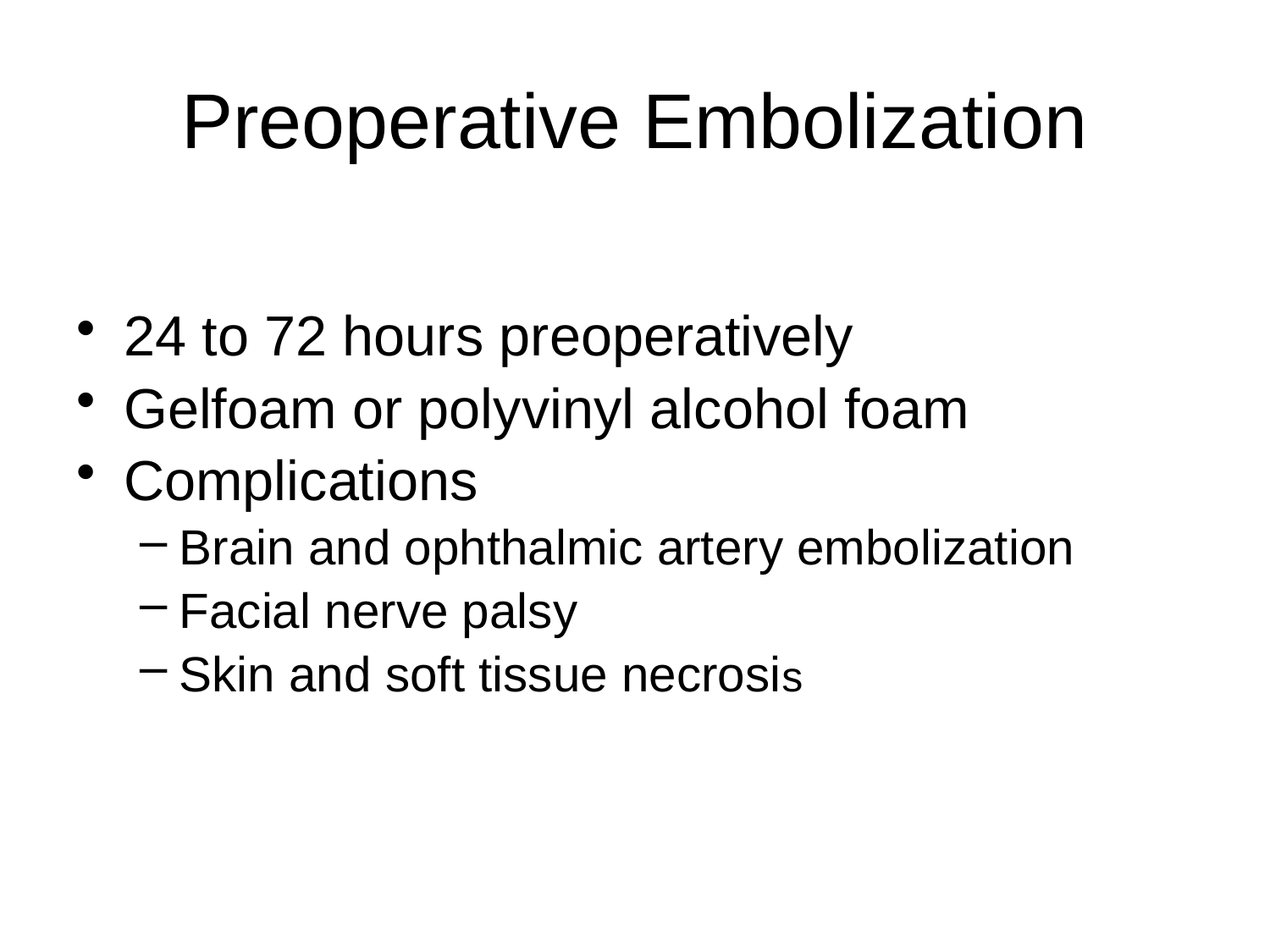

Preoperative Embolization

24 to 72 hours preoperatively
Gelfoam or polyvinyl alcohol foam
Complications
Brain and ophthalmic artery embolization
Facial nerve palsy
Skin and soft tissue necrosis